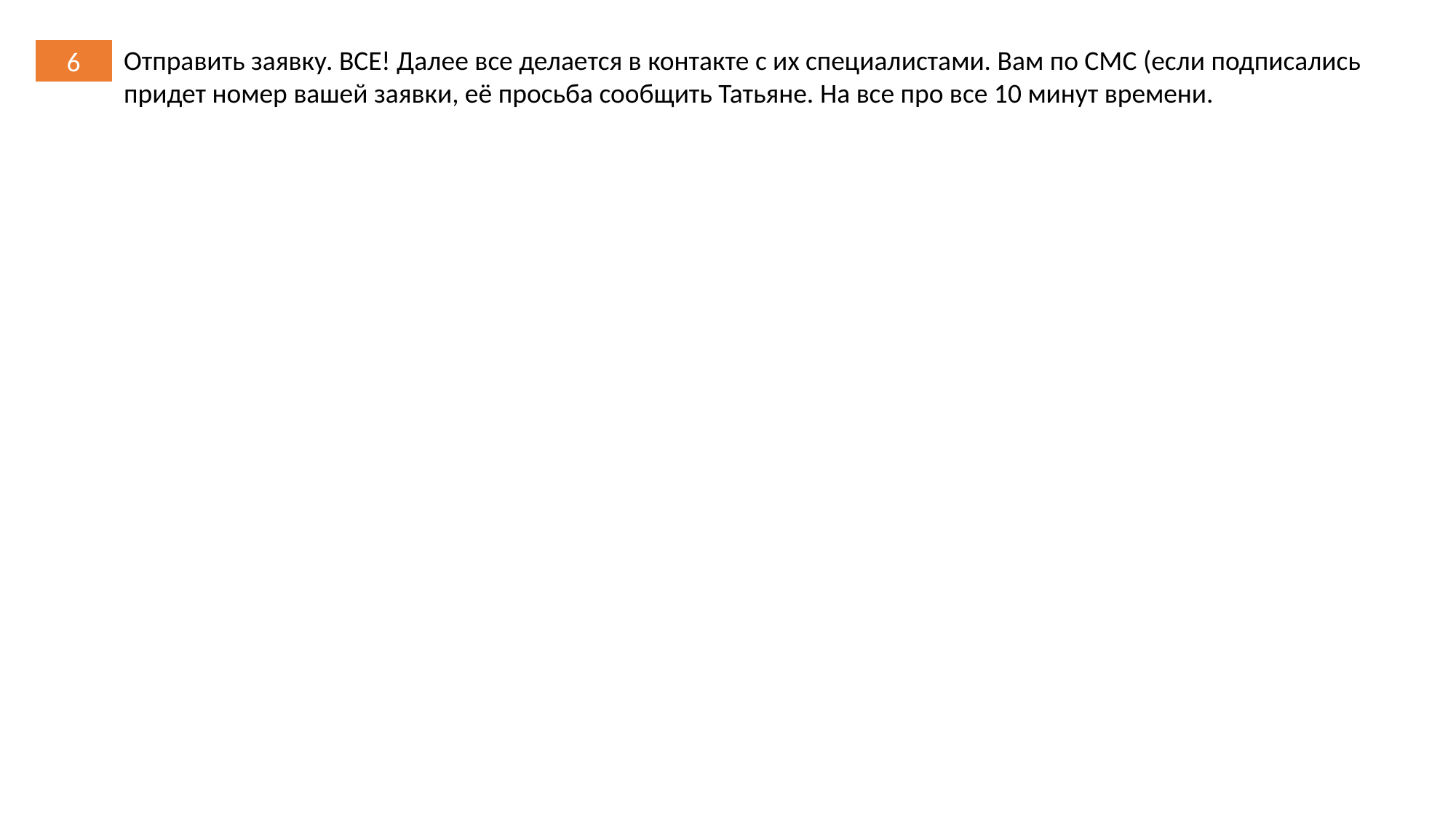

Отправить заявку. ВСЕ! Далее все делается в контакте с их специалистами. Вам по СМС (если подписались придет номер вашей заявки, её просьба сообщить Татьяне. На все про все 10 минут времени.
6